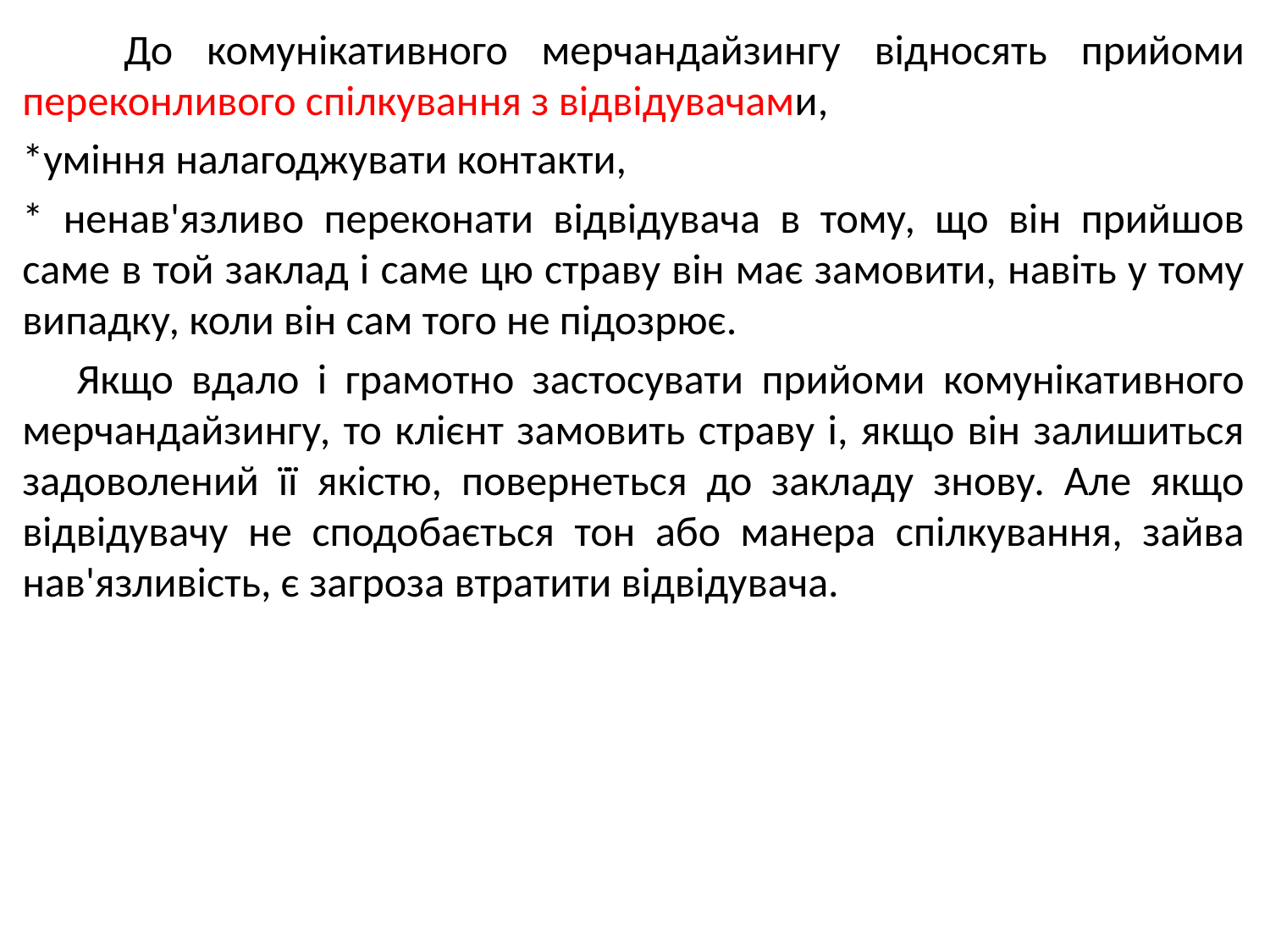

До комунікативного мерчандайзингу відносять прийоми переконливого спілкування з відвідувачами,
*уміння налагоджувати контакти,
* ненав'язливо переконати відвідувача в тому, що він прийшов саме в той заклад і саме цю страву він має замовити, навіть у тому випадку, коли він сам того не підозрює.
   Якщо вдало і грамотно застосувати прийоми комунікативного мерчандайзингу, то клієнт замовить страву і, якщо він залишиться задоволений її якістю, повернеться до закладу знову. Але якщо відвідувачу не сподобається тон або манера спілкування, зайва нав'язливість, є загроза втратити відвідувача.